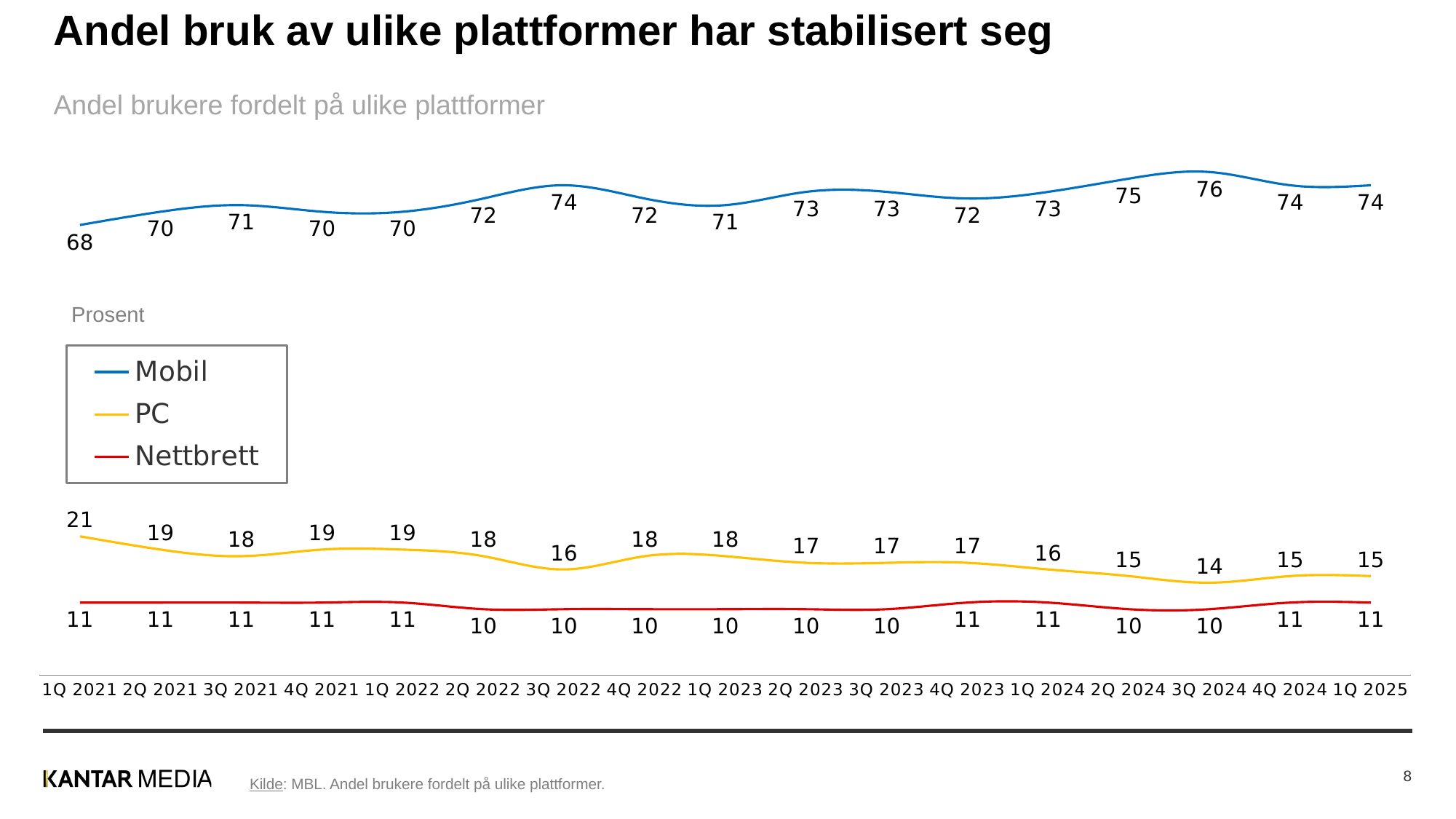

Andel bruk av ulike plattformer har stabilisert seg

Andel brukere fordelt på ulike plattformer

[unsupported chart]

Prosent
8
Kilde: MBL. Andel brukere fordelt på ulike plattformer.